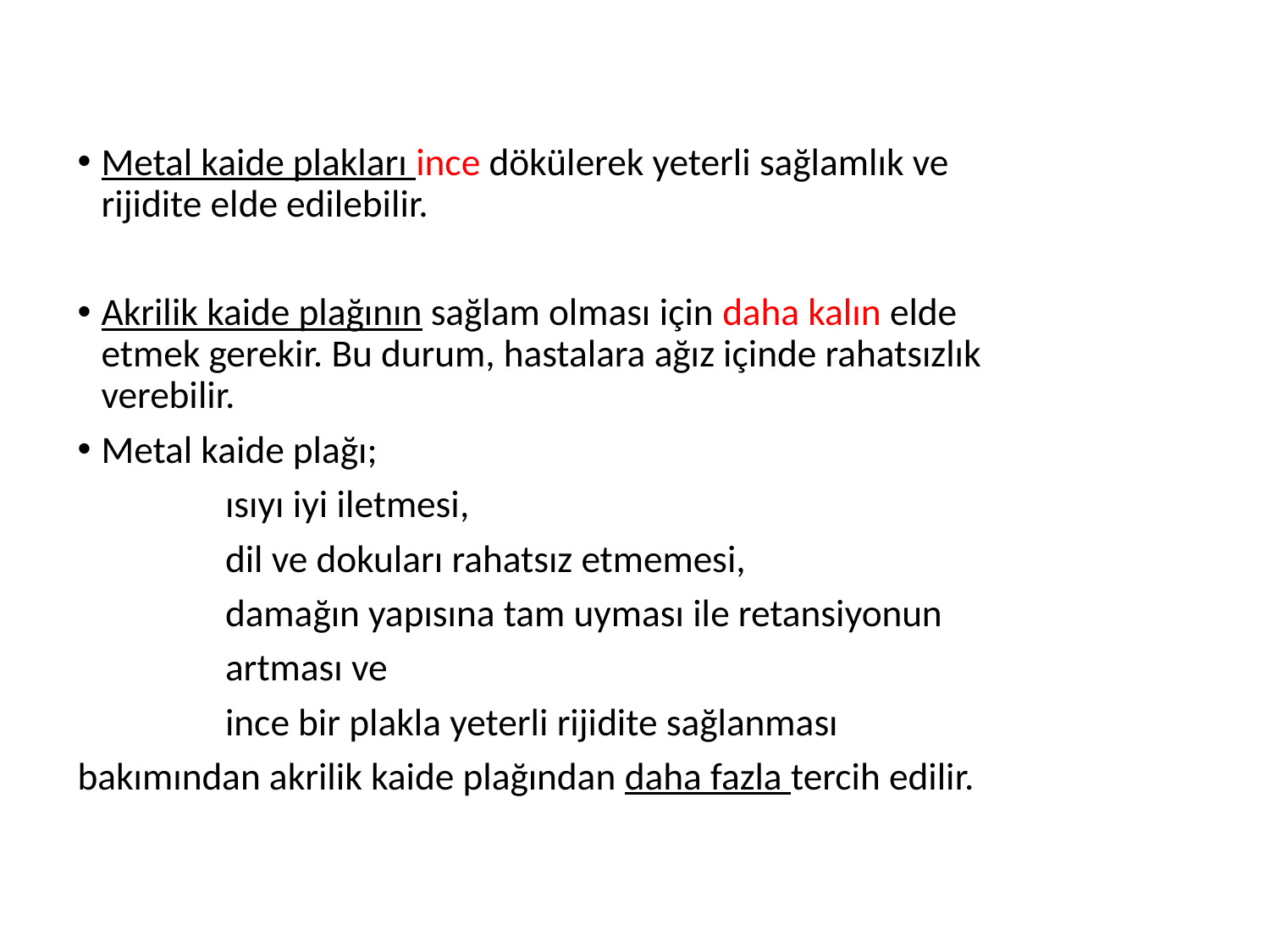

Metal kaide plakları ince dökülerek yeterli sağlamlık ve rijidite elde edilebilir.

Akrilik kaide plağının sağlam olması için daha kalın elde etmek gerekir. Bu durum, hastalara ağız içinde rahatsızlık verebilir.
Metal kaide plağı;
                 ısıyı iyi iletmesi,
                 dil ve dokuları rahatsız etmemesi,
                 damağın yapısına tam uyması ile retansiyonun
                 artması ve
                 ince bir plakla yeterli rijidite sağlanması
bakımından akrilik kaide plağından daha fazla tercih edilir.